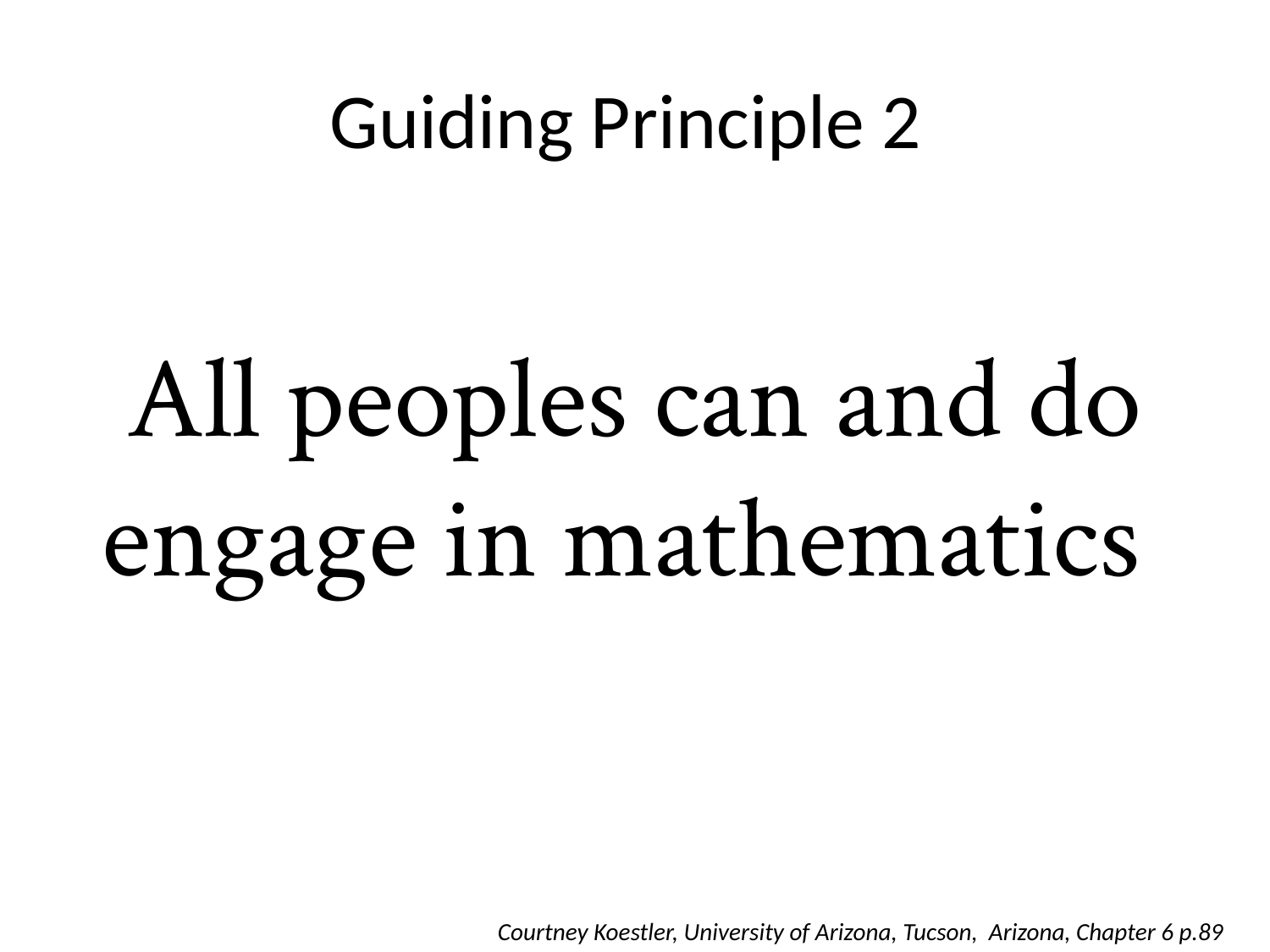

# Guiding Principle 2
All peoples can and do engage in mathematics
Courtney Koestler, University of Arizona, Tucson,  Arizona, Chapter 6 p.89